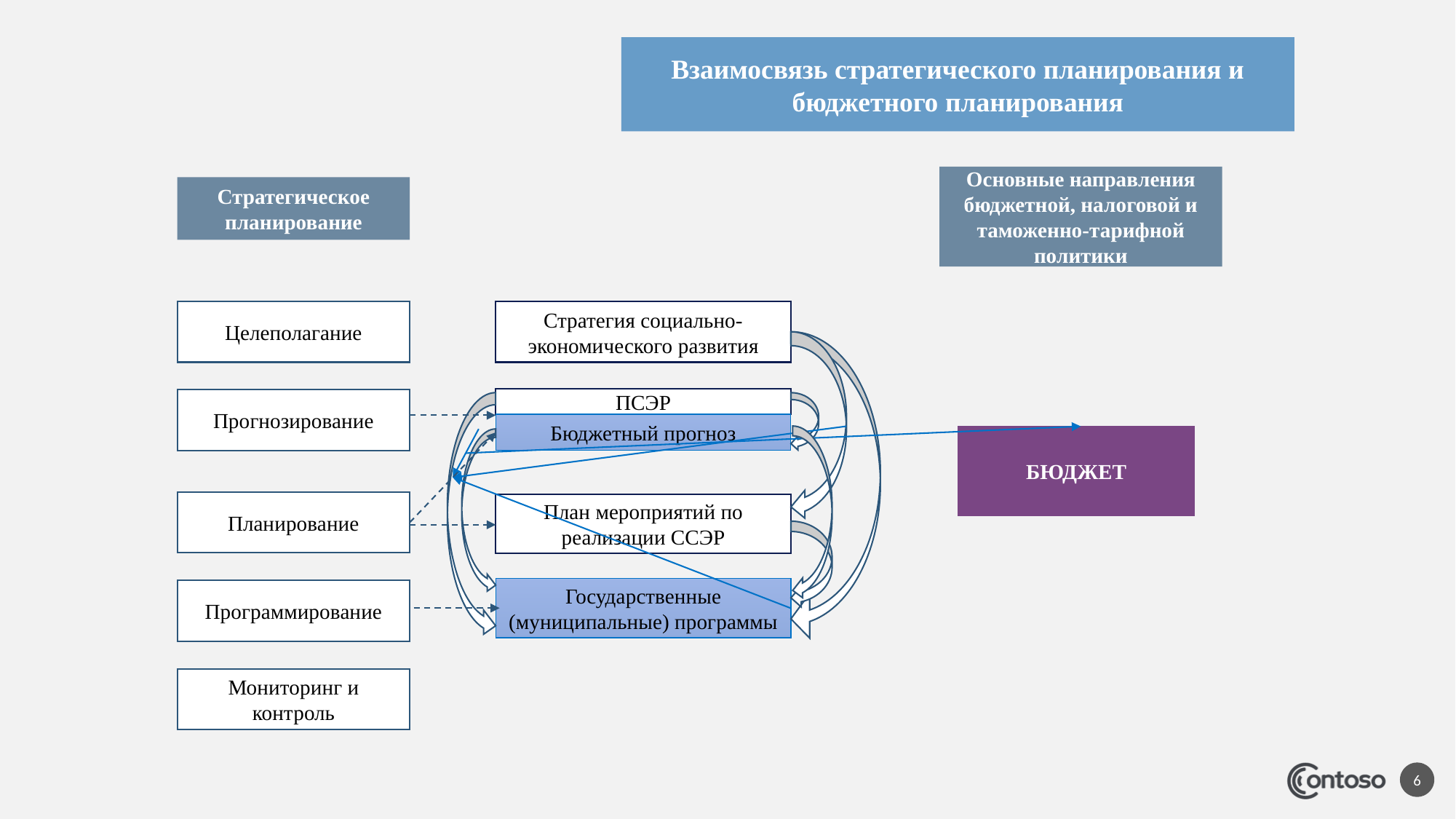

Взаимосвязь стратегического планирования и бюджетного планирования
Основные направления бюджетной, налоговой и таможенно-тарифной политики
Стратегическое планирование
Целеполагание
Стратегия социально-экономического развития

ПСЭР
Прогнозирование

Бюджетный прогноз

БЮДЖЕТ

Планирование
План мероприятий по реализации ССЭР

Государственные (муниципальные) программы
Программирование
Мониторинг и контроль
6